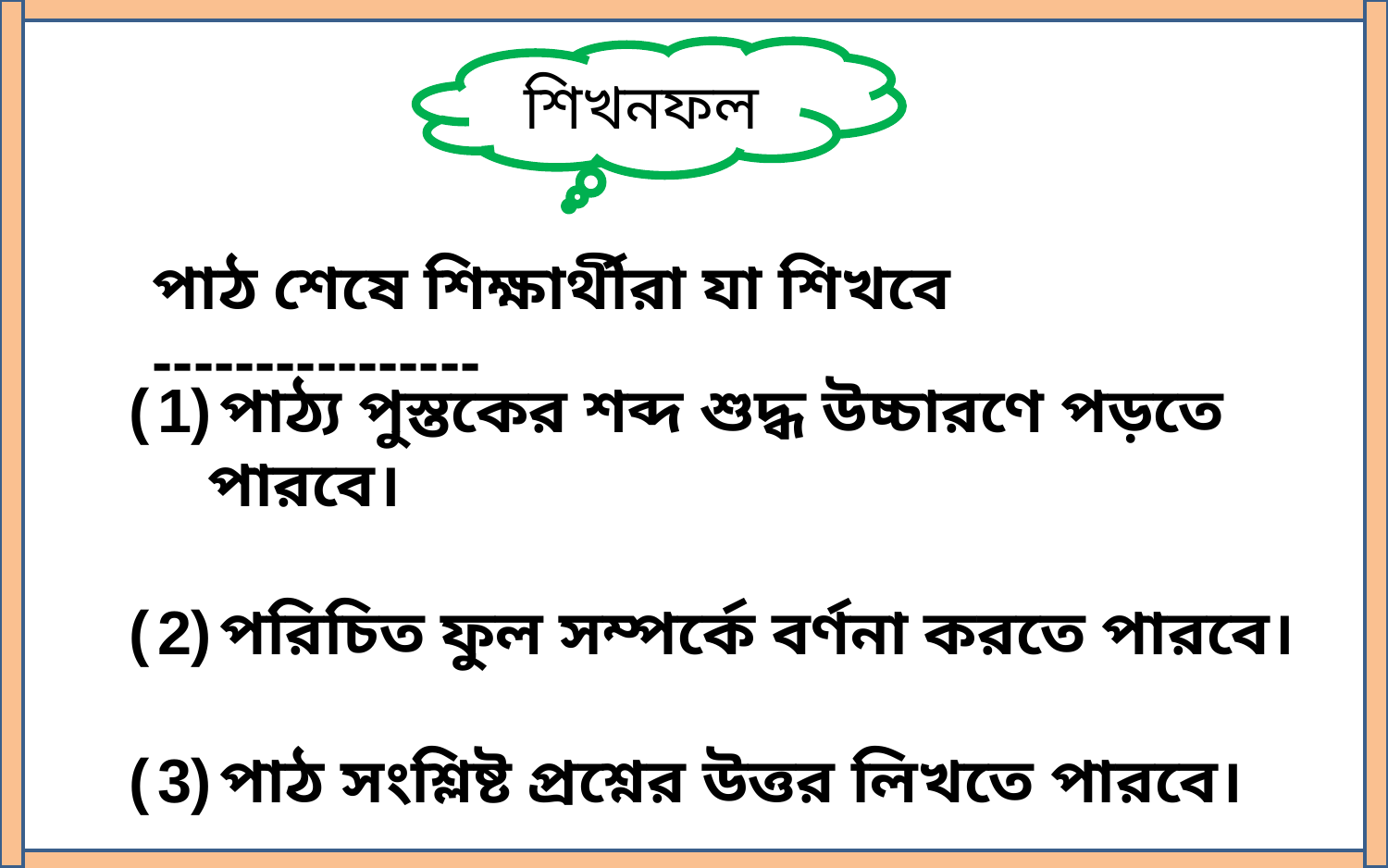

শিখনফল

পাঠ শেষে শিক্ষার্থীরা যা শিখবে ----------------
পাঠ্য পুস্তকের শব্দ শুদ্ধ উচ্চারণে পড়তে পারবে।

পরিচিত ফুল সম্পর্কে বর্ণনা করতে পারবে।

পাঠ সংশ্লিষ্ট প্রশ্নের উত্তর লিখতে পারবে।